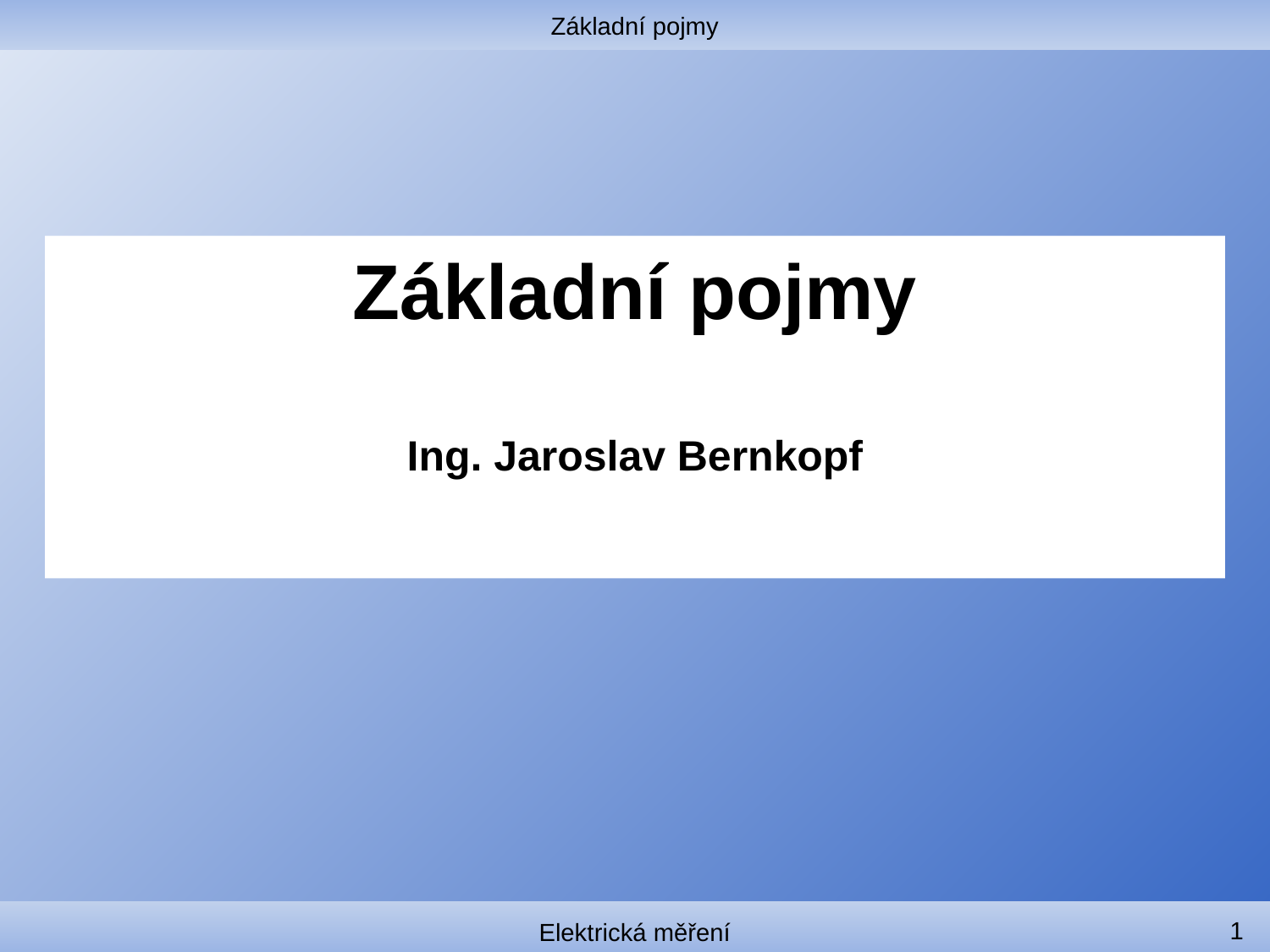

Základní pojmy
#
Základní pojmy

Ing. Jaroslav Bernkopf

1
Elektrická měření